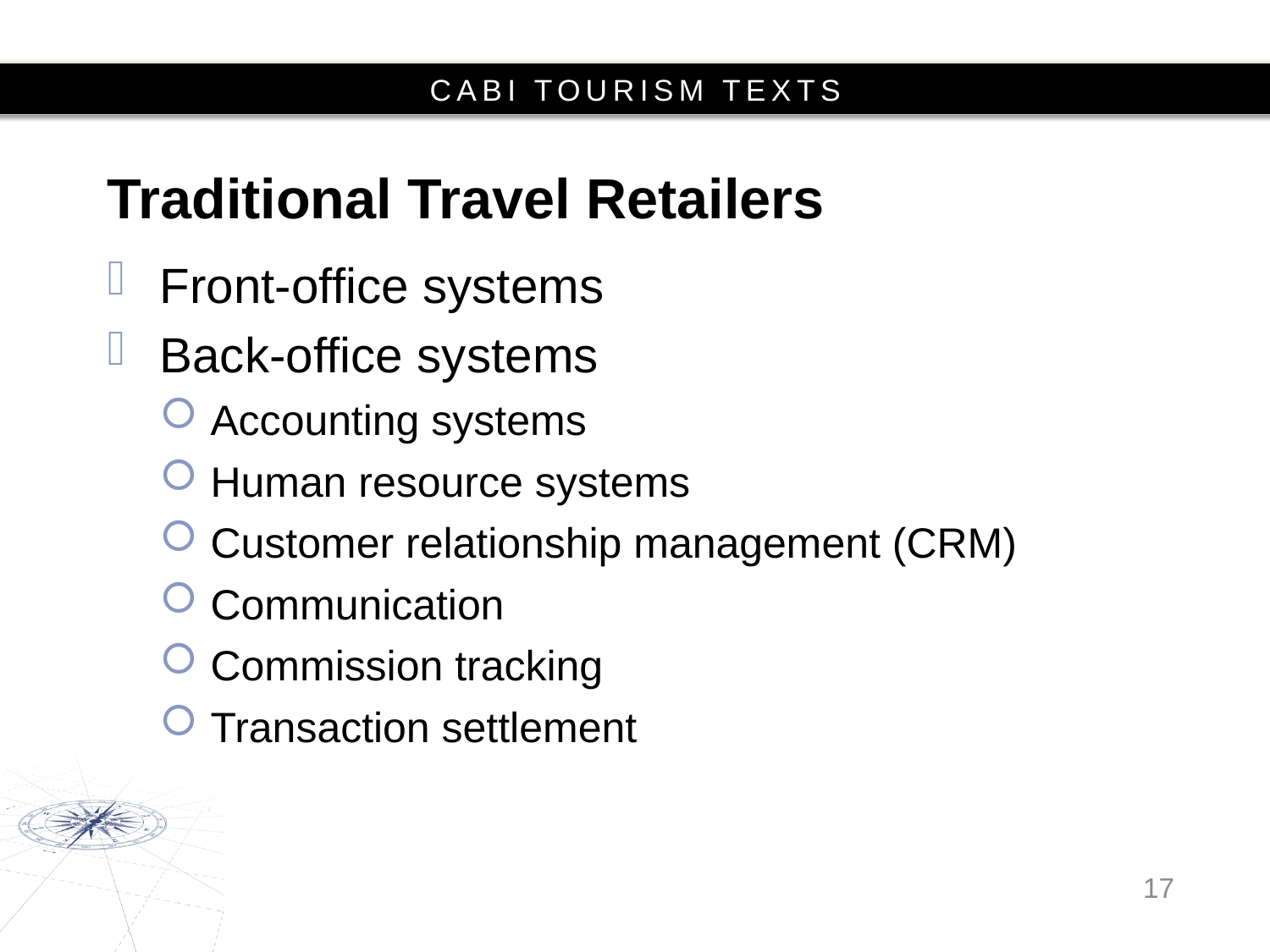

# Traditional Travel Retailers
Front-office systems
Back-office systems
Accounting systems
Human resource systems
Customer relationship management (CRM)
Communication
Commission tracking
Transaction settlement

17